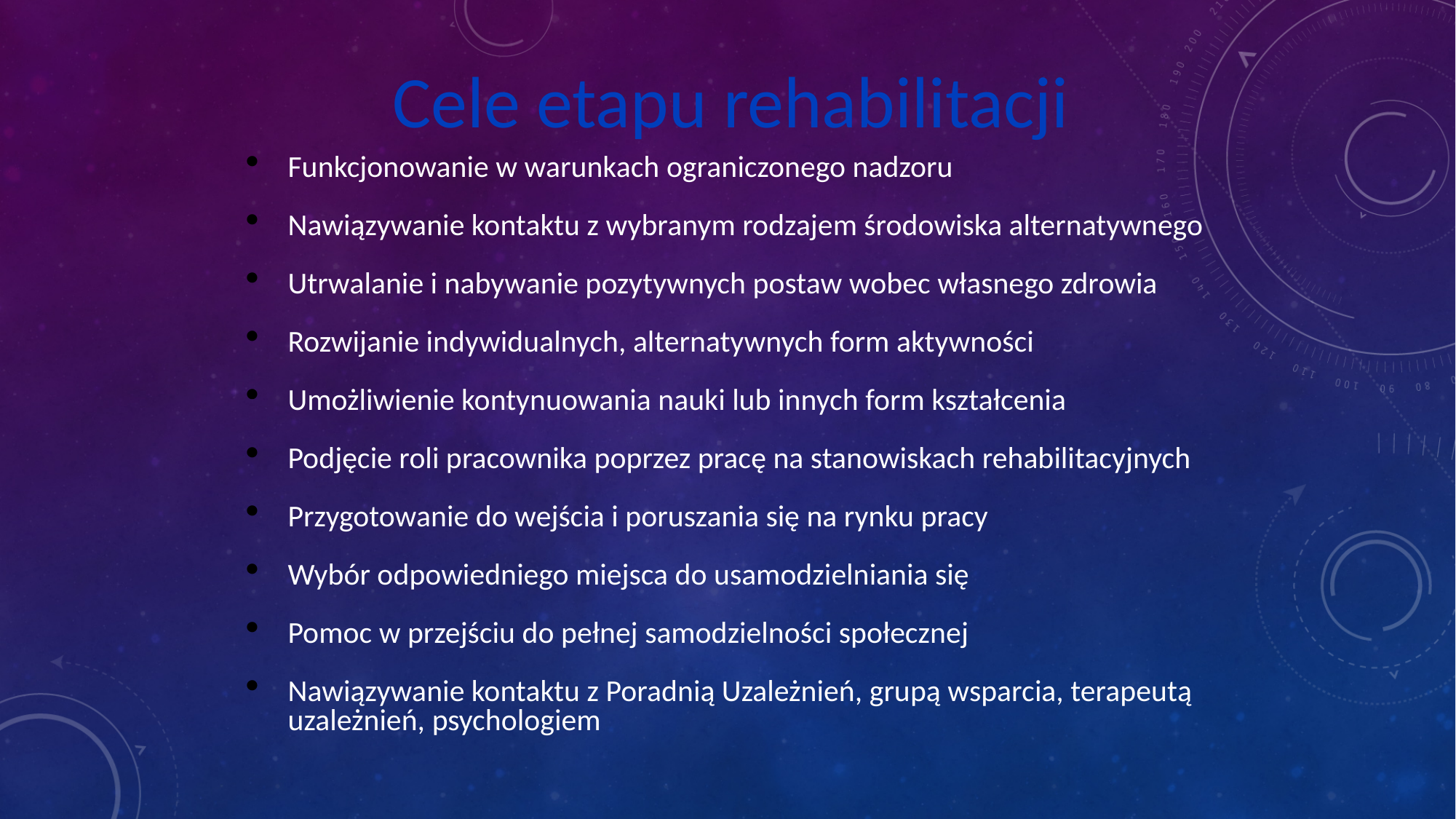

Cele etapu rehabilitacji
Funkcjonowanie w warunkach ograniczonego nadzoru

Nawiązywanie kontaktu z wybranym rodzajem środowiska alternatywnego

Utrwalanie i nabywanie pozytywnych postaw wobec własnego zdrowia

Rozwijanie indywidualnych, alternatywnych form aktywności

Umożliwienie kontynuowania nauki lub innych form kształcenia

Podjęcie roli pracownika poprzez pracę na stanowiskach rehabilitacyjnych

Przygotowanie do wejścia i poruszania się na rynku pracy

Wybór odpowiedniego miejsca do usamodzielniania się

Pomoc w przejściu do pełnej samodzielności społecznej

Nawiązywanie kontaktu z Poradnią Uzależnień, grupą wsparcia, terapeutą uzależnień, psychologiem